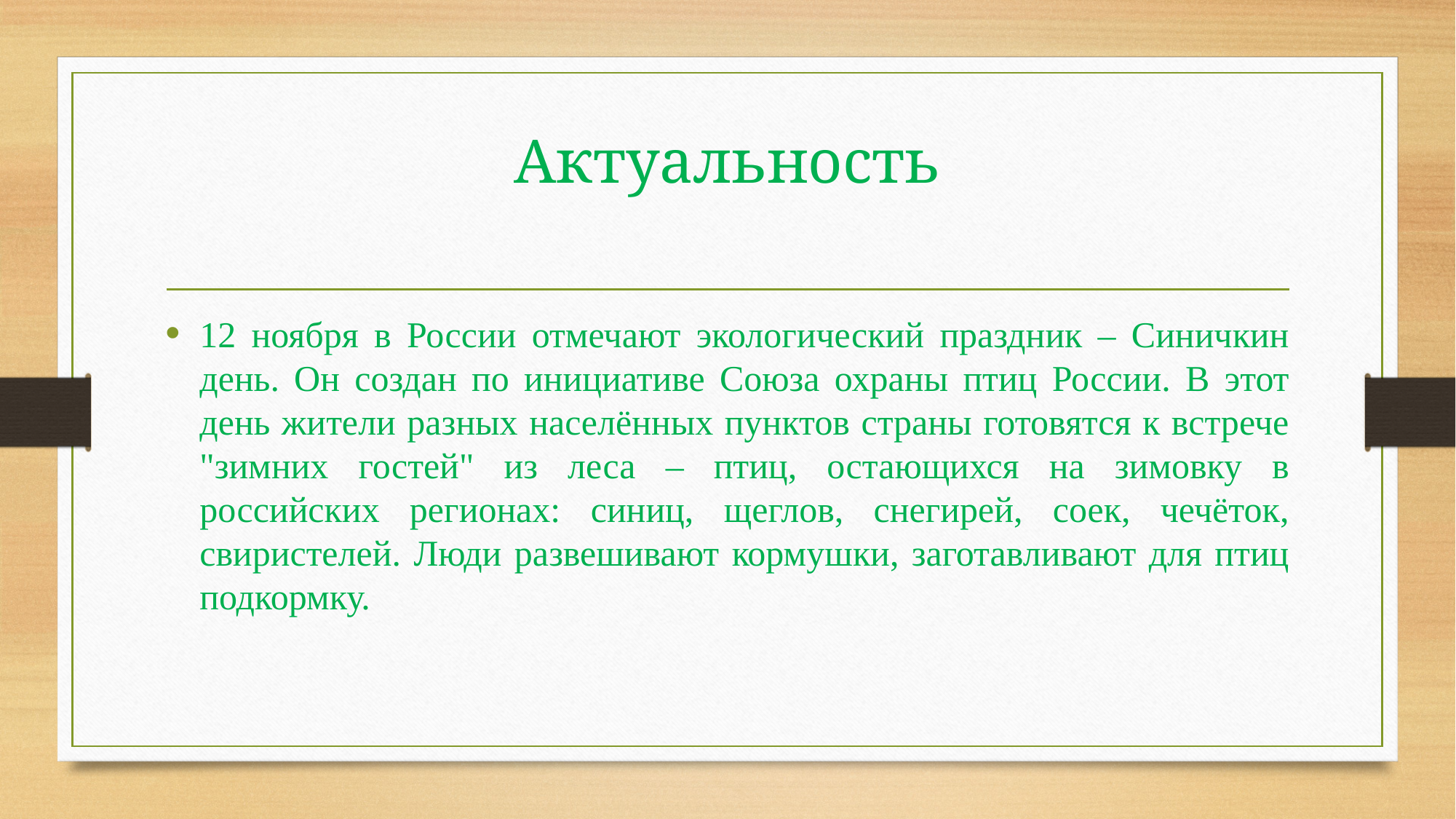

# Актуальность
12 ноября в России отмечают экологический праздник – Синичкин день. Он создан по инициативе Союза охраны птиц России. В этот день жители разных населённых пунктов страны готовятся к встрече "зимних гостей" из леса – птиц, остающихся на зимовку в российских регионах: синиц, щеглов, снегирей, соек, чечёток, свиристелей. Люди развешивают кормушки, заготавливают для птиц подкормку.